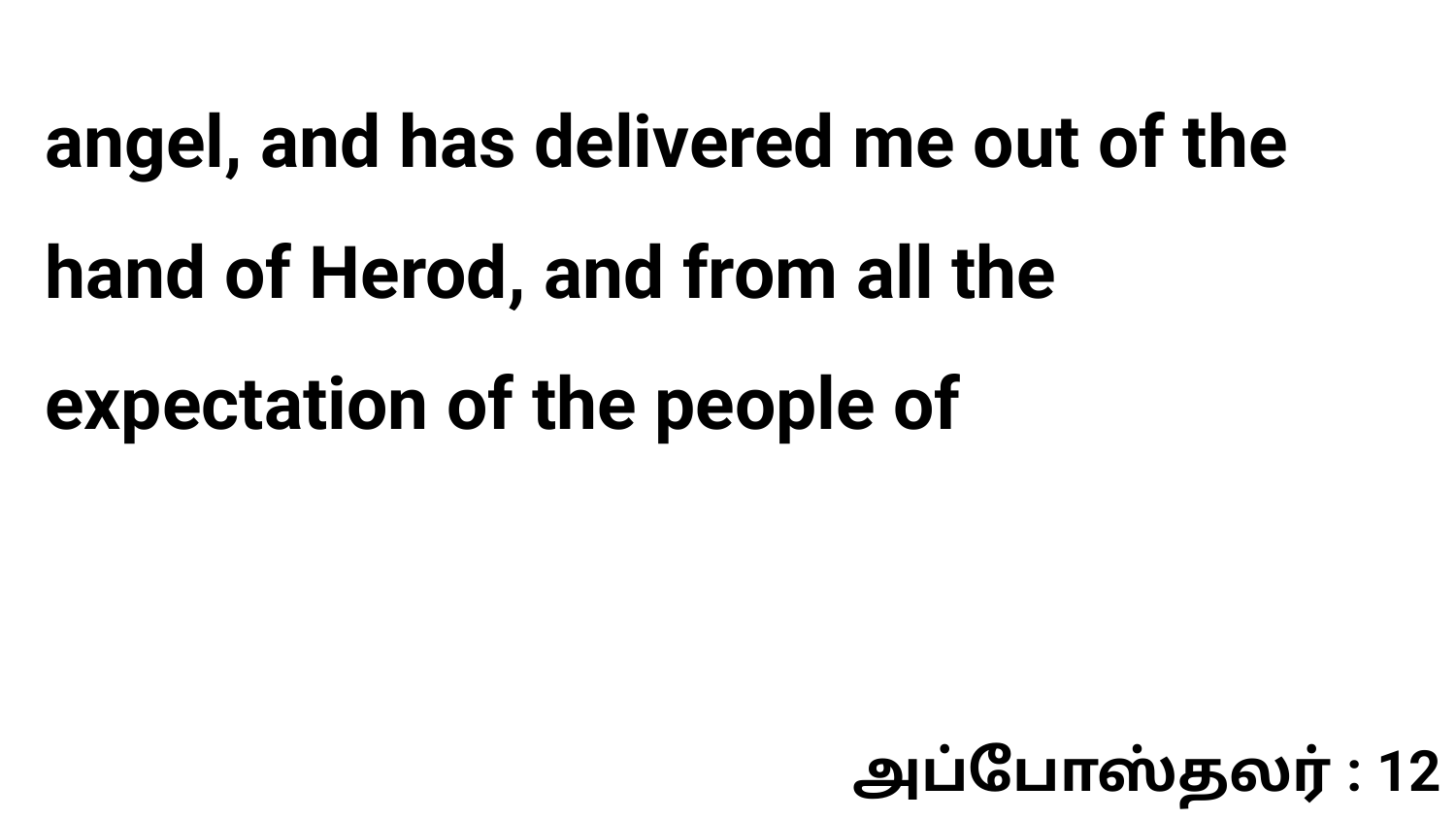

angel, and has delivered me out of the hand of Herod, and from all the expectation of the people of
அப்போஸ்தலர் : 12